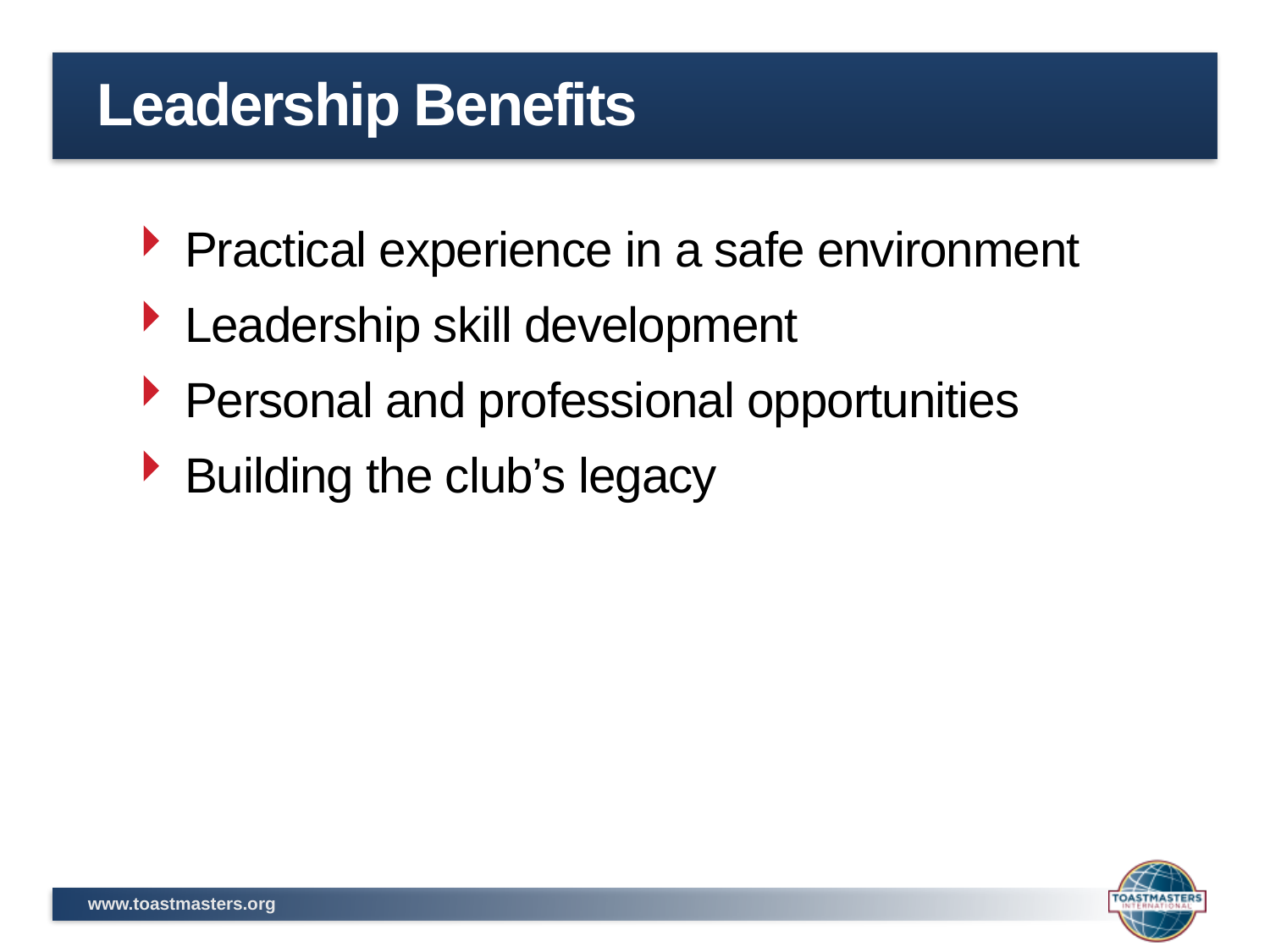

# Leadership Benefits
Practical experience in a safe environment
Leadership skill development
Personal and professional opportunities
Building the club’s legacy